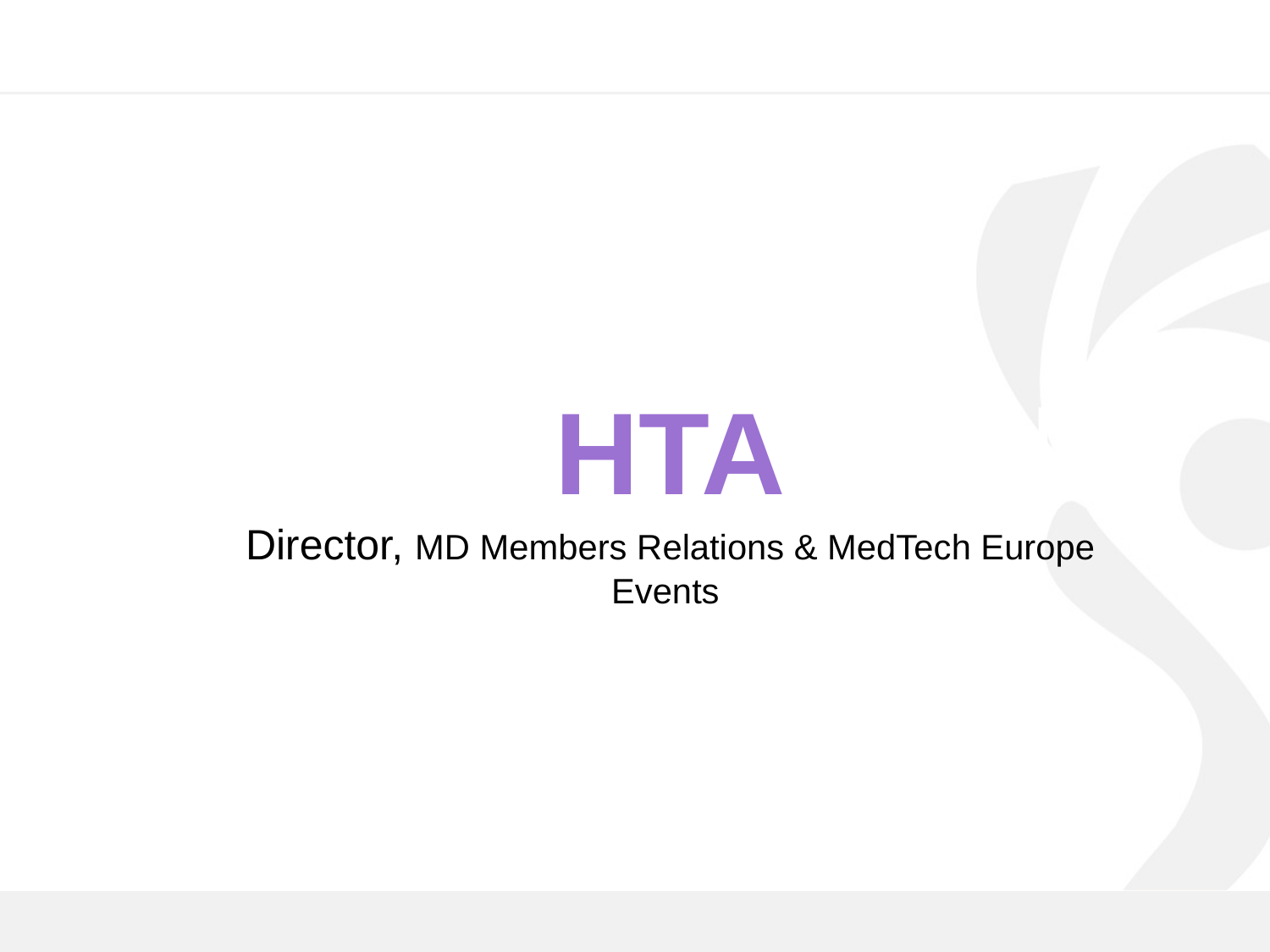

# About MedTech Europe
HTA
Director, MD Members Relations & MedTech Europe Events